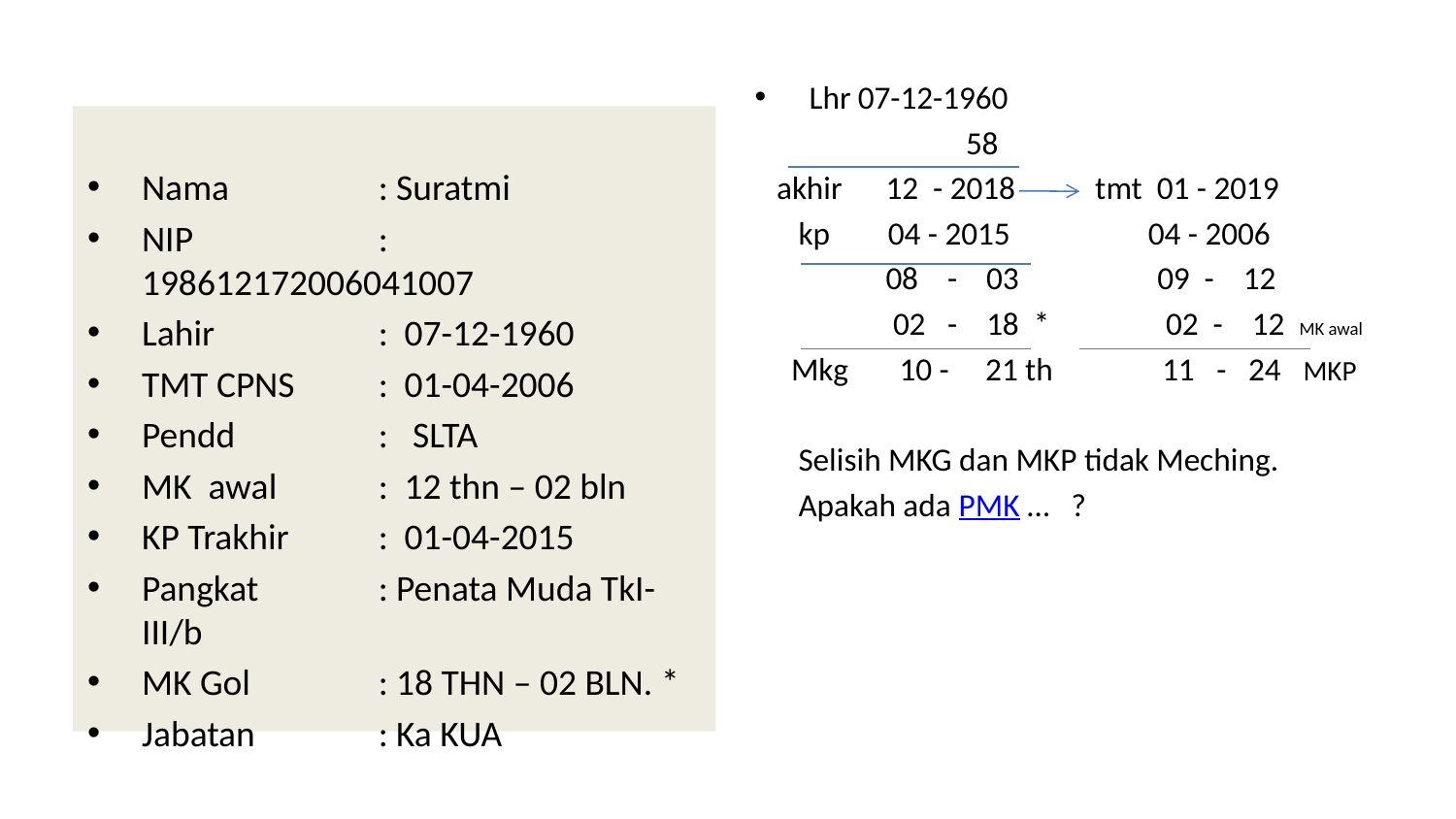

Lhr 07-12-1960
                             58
   akhir      12  - 2018           tmt  01 - 2019
      kp        04 - 2015                   04 - 2006
                  08    -    03                   09  -    12
                   02   -    18  *                02  -    12  MK awal
     Mkg       10 -     21 th               11   -   24   MKP

      Selisih MKG dan MKP tidak Meching.
      Apakah ada PMK …   ?

Nama 	: Suratmi
NIP	: 198612172006041007
Lahir	:  07-12-1960
TMT CPNS	:  01-04-2006
Pendd	:   SLTA
MK  awal	:  12 thn – 02 bln
KP Trakhir	:  01-04-2015
Pangkat	: Penata Muda TkI- III/b
MK Gol	: 18 THN – 02 BLN. *
Jabatan	: Ka KUA